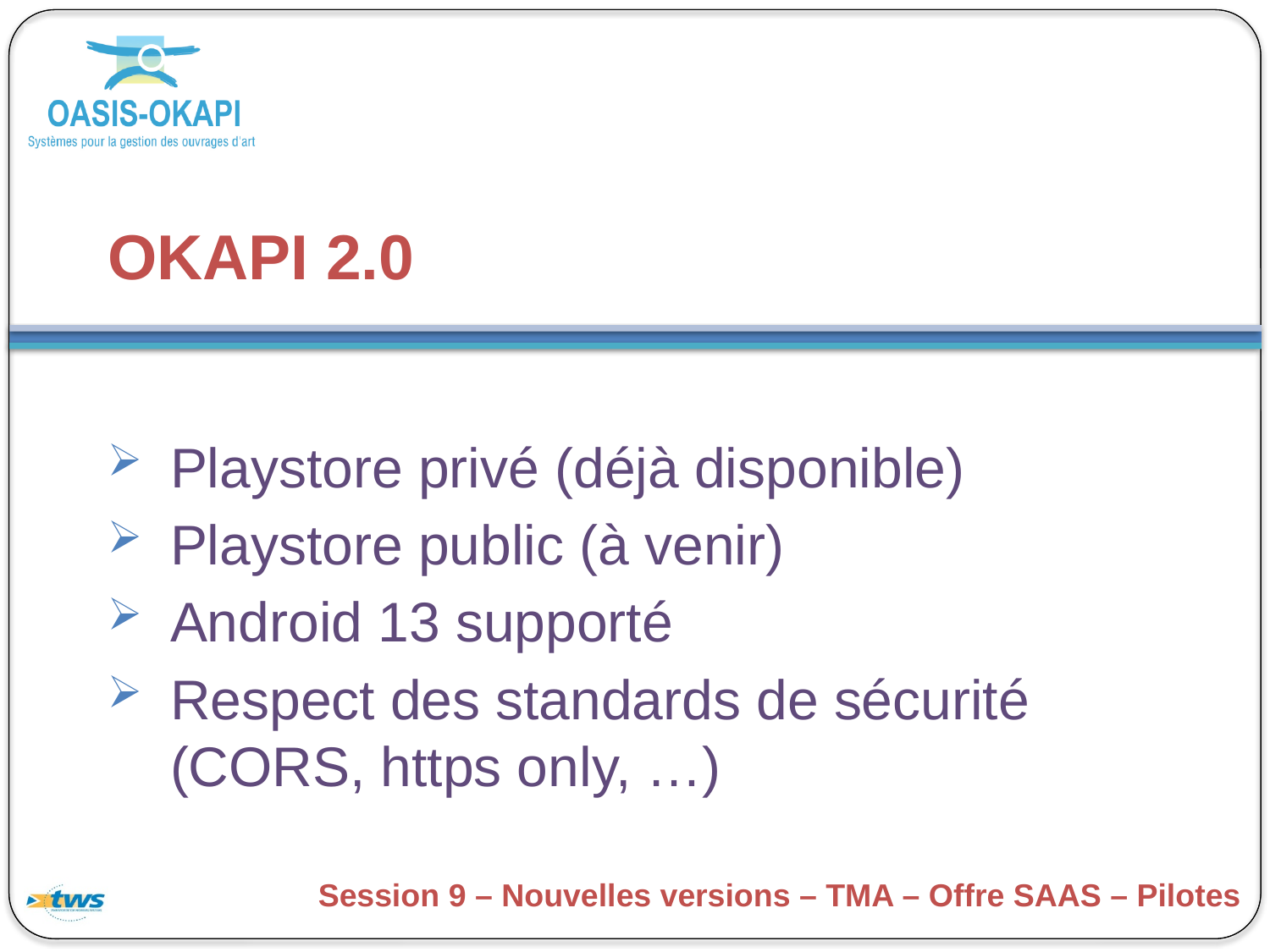

# OKAPI 2.0
Playstore privé (déjà disponible)
Playstore public (à venir)
Android 13 supporté
Respect des standards de sécurité (CORS, https only, …)
Session 9 – Nouvelles versions – TMA – Offre SAAS – Pilotes